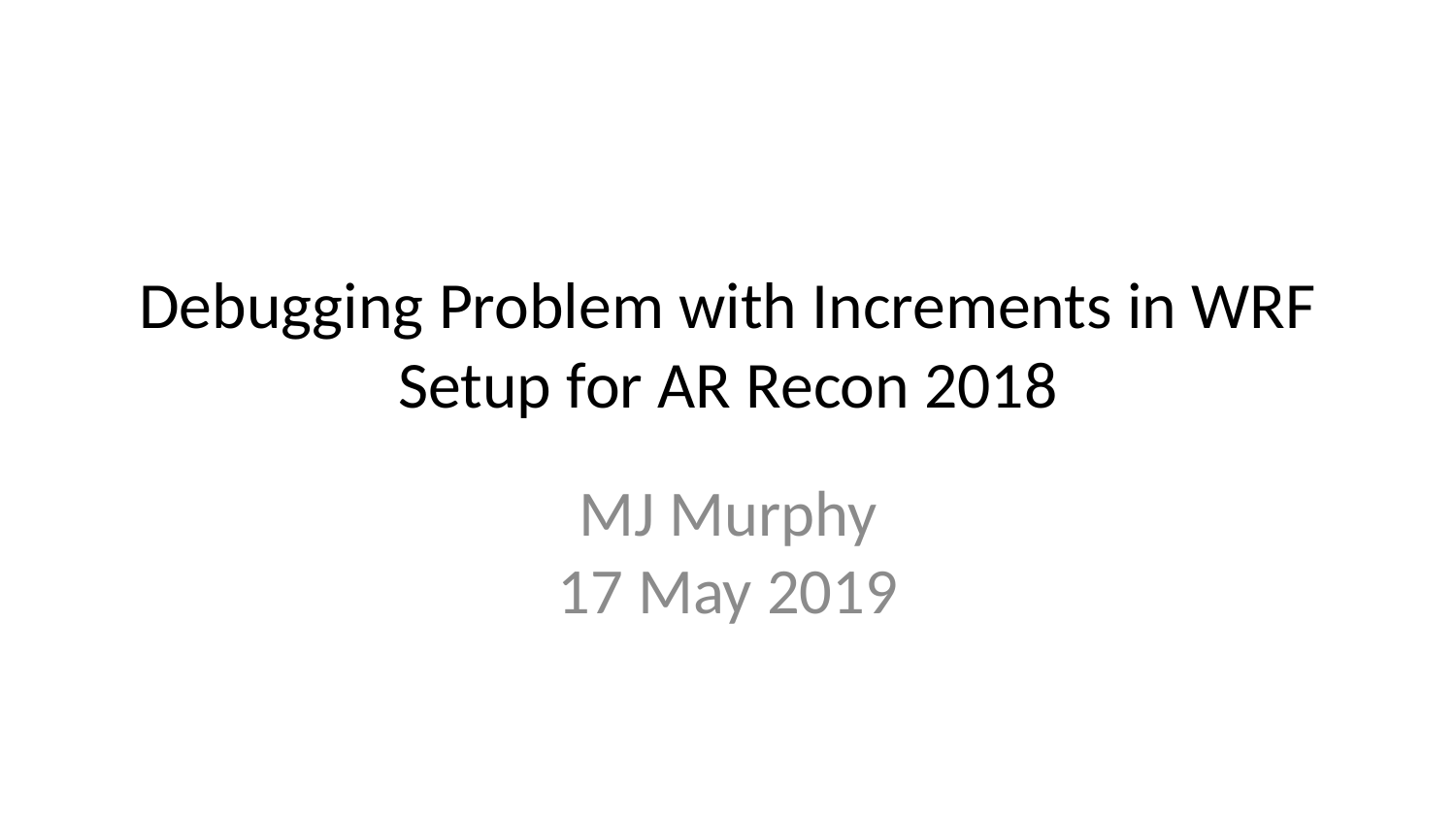

# Debugging Problem with Increments in WRF Setup for AR Recon 2018
MJ Murphy
17 May 2019